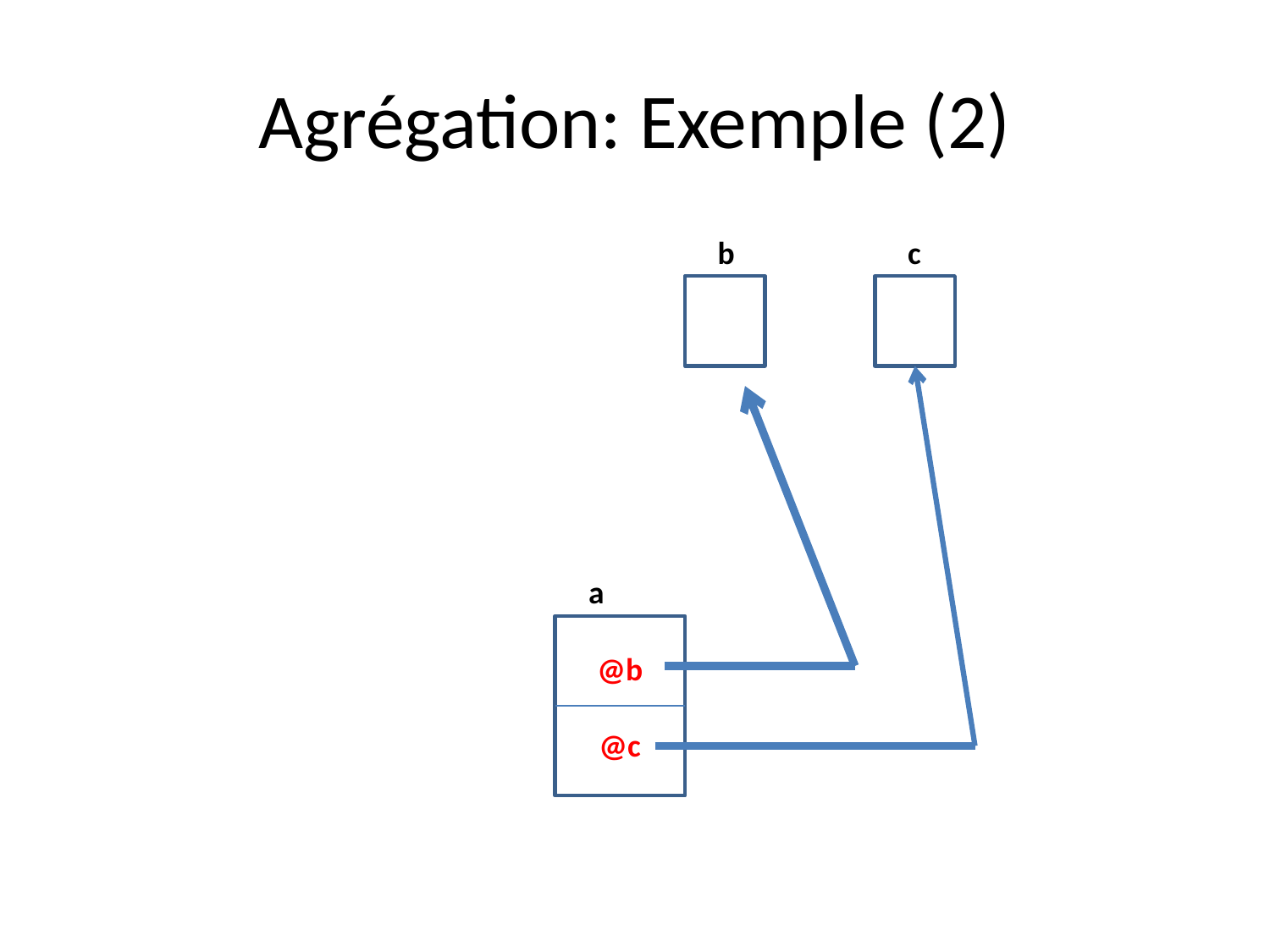

# Agrégation: Exemple (2)
b
c

a
@b

@c